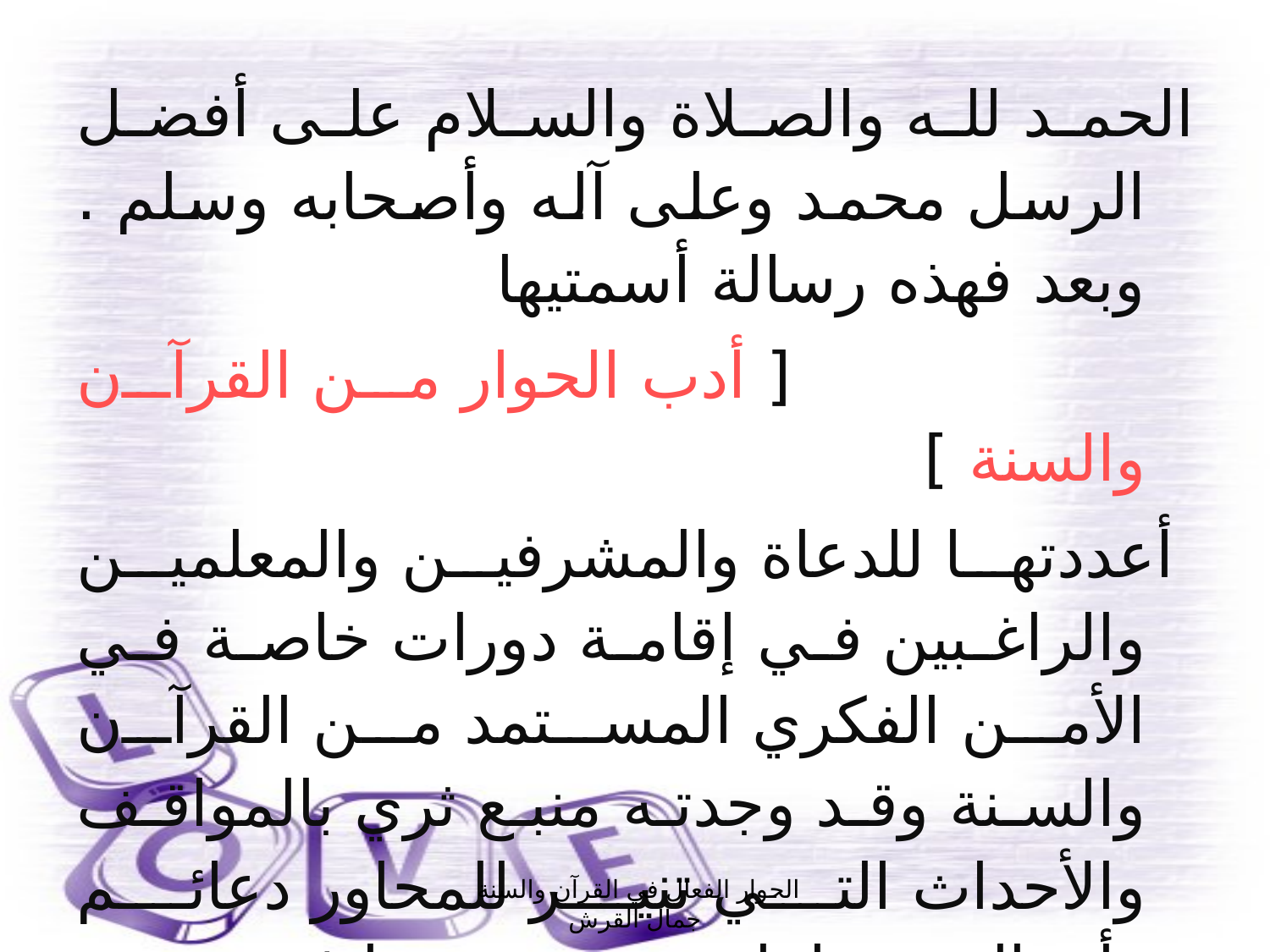

الحمد لله والصلاة والسلام على أفضل الرسل محمد وعلى آله وأصحابه وسلم . وبعد فهذه رسالة أسمتيها
                    [ أدب الحوار من القرآن والسنة ]
 أعددتها للدعاة والمشرفين والمعلمين والراغبين في إقامة دورات خاصة في الأمن الفكري المستمد من القرآن والسنة وقد وجدته منبع ثري بالمواقف والأحداث التي تنير للمحاور دعائم وأساليب وطرائق يستنير بها في دربه  سائلا الله تعالى أن يجعل فيه النفع لجميع المسلمين

الحوار الفعال في القرآن والسنة  جمال القرش